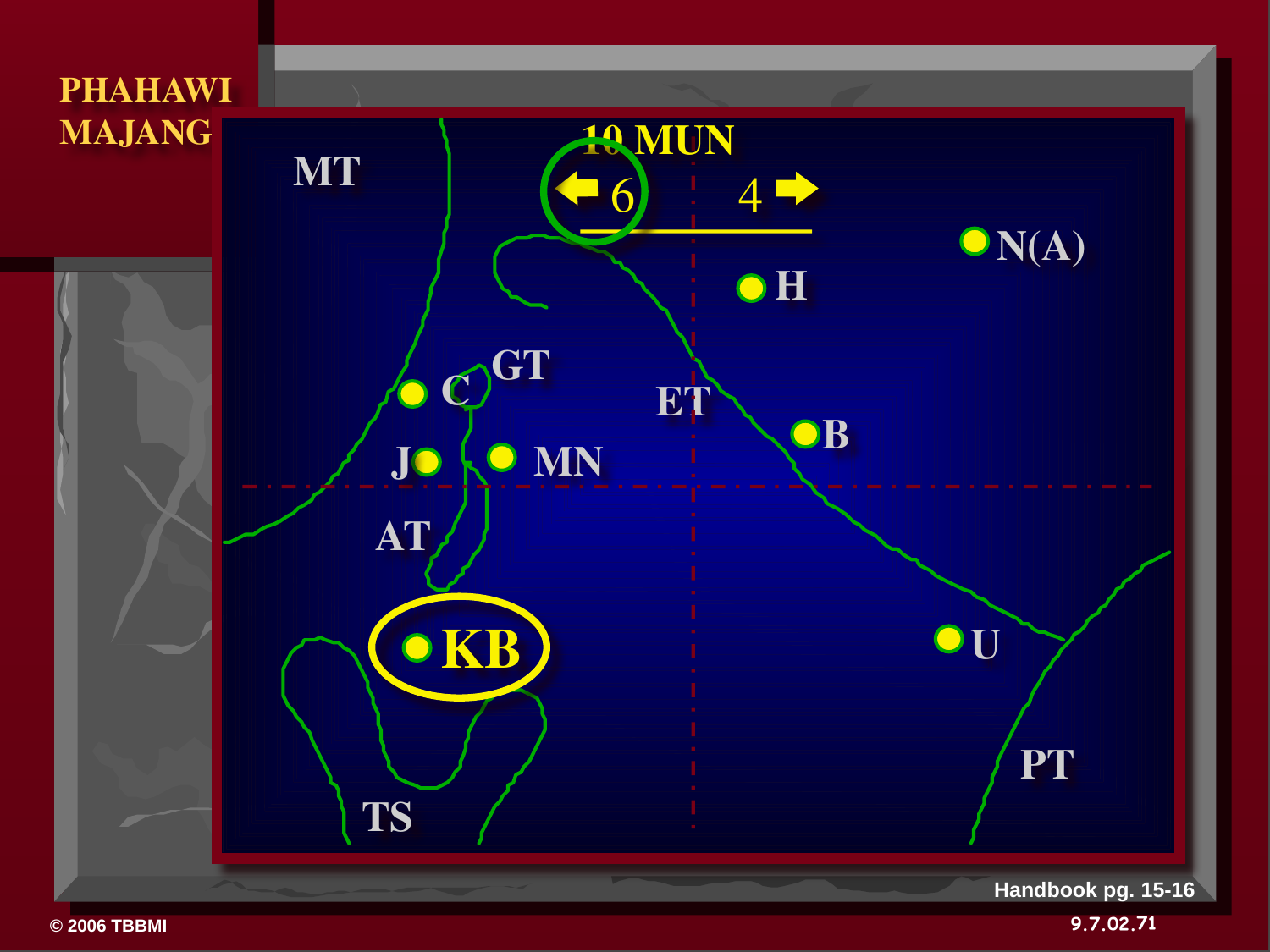

10 MUN

MT

6
4

N(A)

H

GT
C

ET

B

J
MN

AT

KB

U

PT
TS

Handbook pg. 15-16
71